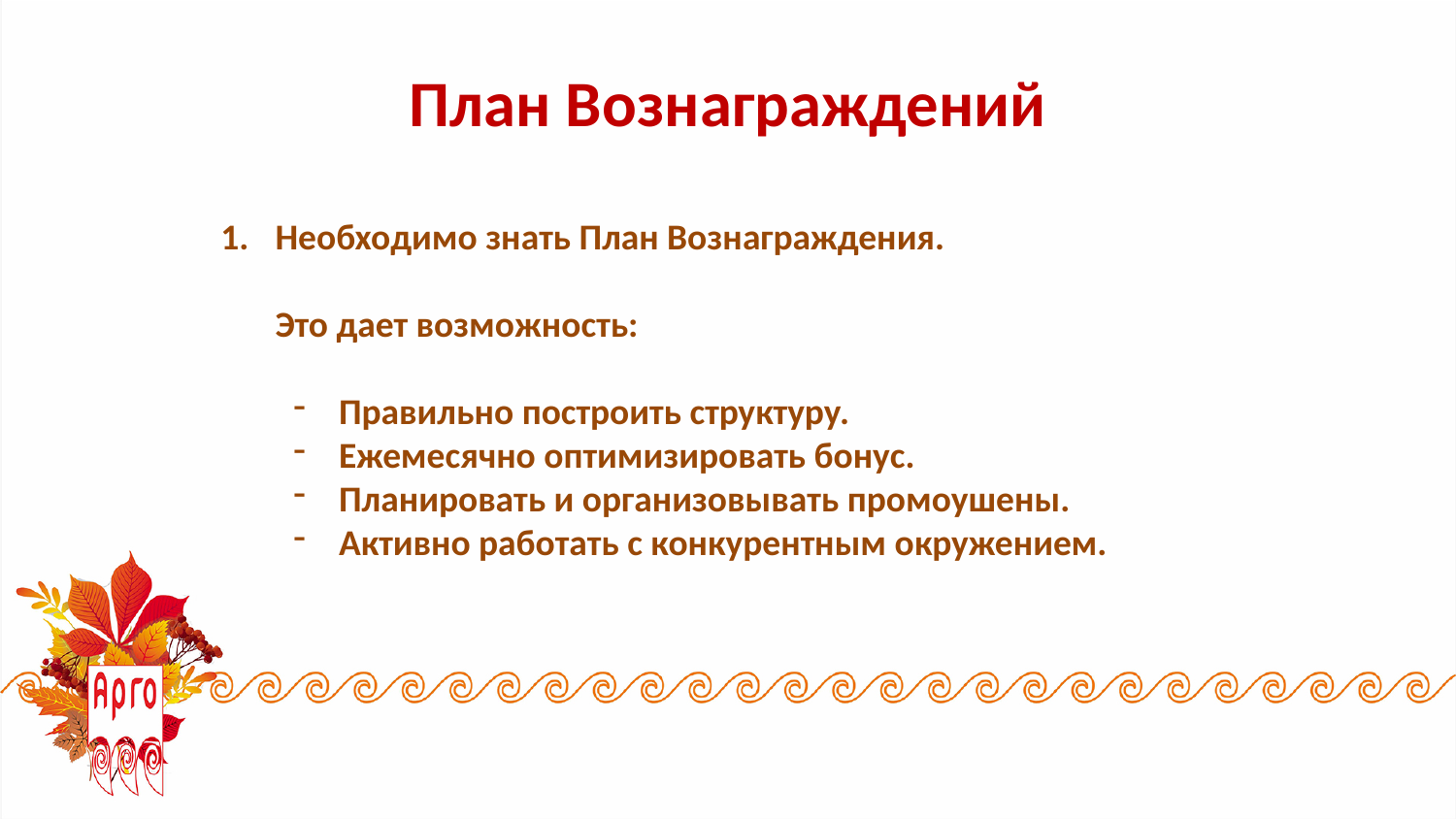

# План Вознаграждений
Необходимо знать План Вознаграждения.

	Это дает возможность:

Правильно построить структуру.
Ежемесячно оптимизировать бонус.
Планировать и организовывать промоушены.
Активно работать с конкурентным окружением.